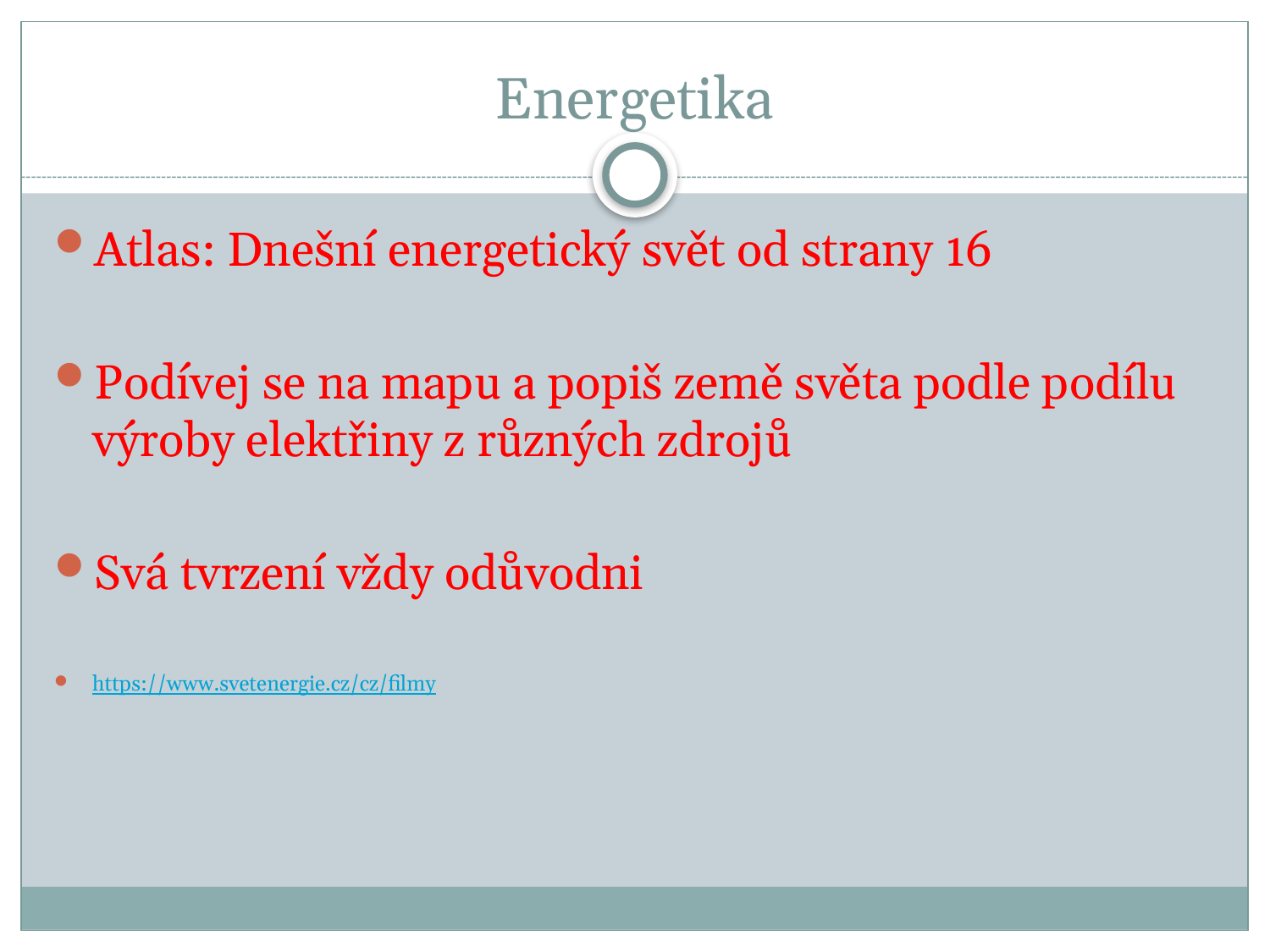

# Energetika
Atlas: Dnešní energetický svět od strany 16

Podívej se na mapu a popiš země světa podle podílu výroby elektřiny z různých zdrojů

Svá tvrzení vždy odůvodni

https://www.svetenergie.cz/cz/filmy